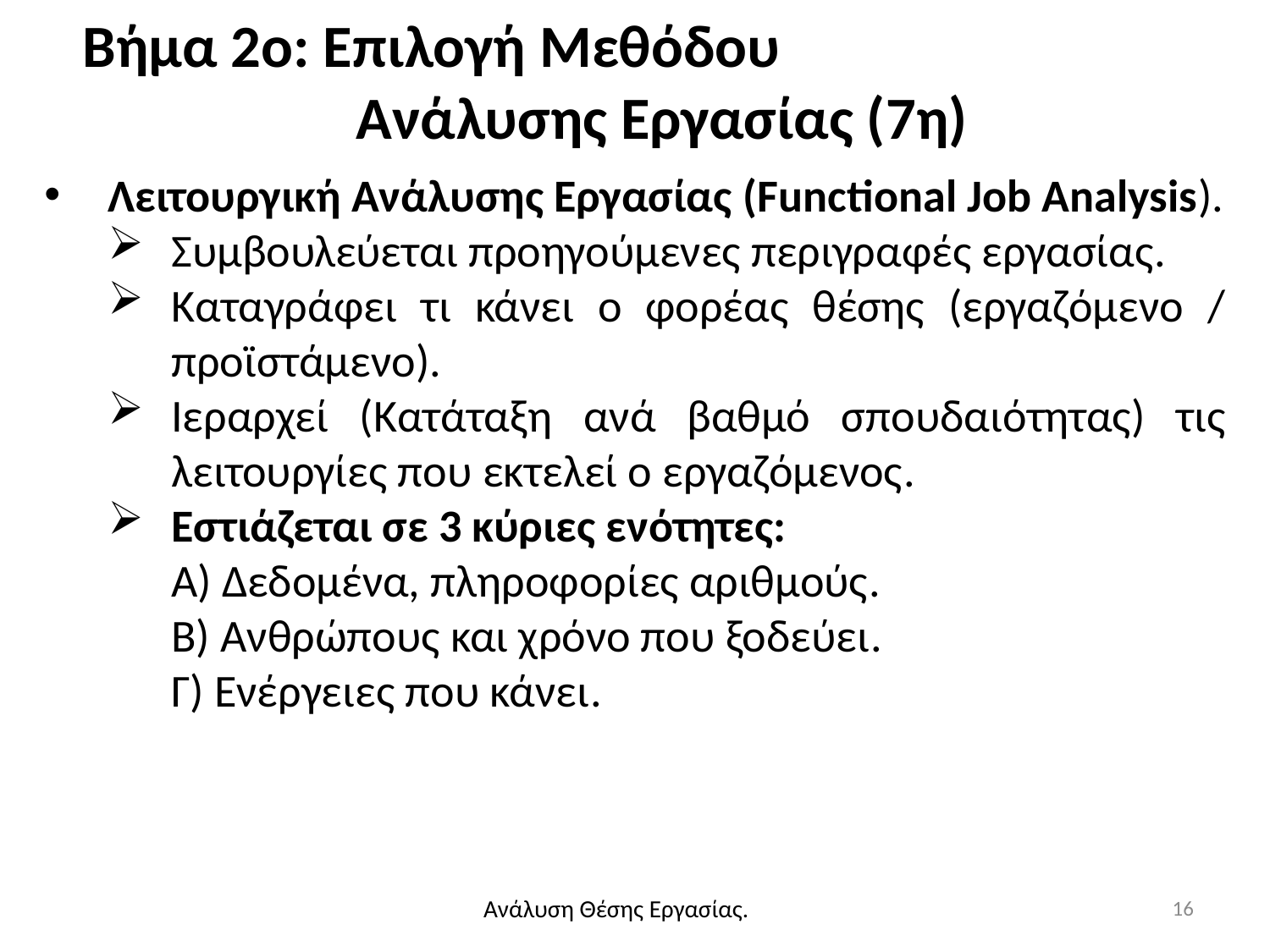

# Βήμα 2ο: Επιλογή Μεθόδου                                   Ανάλυσης Εργασίας (7η)
Λειτουργική Ανάλυσης Εργασίας (Functional Job Analysis).
Συμβουλεύεται προηγούμενες περιγραφές εργασίας.
Καταγράφει τι κάνει ο φορέας θέσης (εργαζόμενο / προϊστάμενο).
Ιεραρχεί (Κατάταξη ανά βαθμό σπουδαιότητας) τις λειτουργίες που εκτελεί ο εργαζόμενος.
Εστιάζεται σε 3 κύριες ενότητες:
Α) Δεδομένα, πληροφορίες αριθμούς.
Β) Ανθρώπους και χρόνο που ξοδεύει.
Γ) Ενέργειες που κάνει.

16